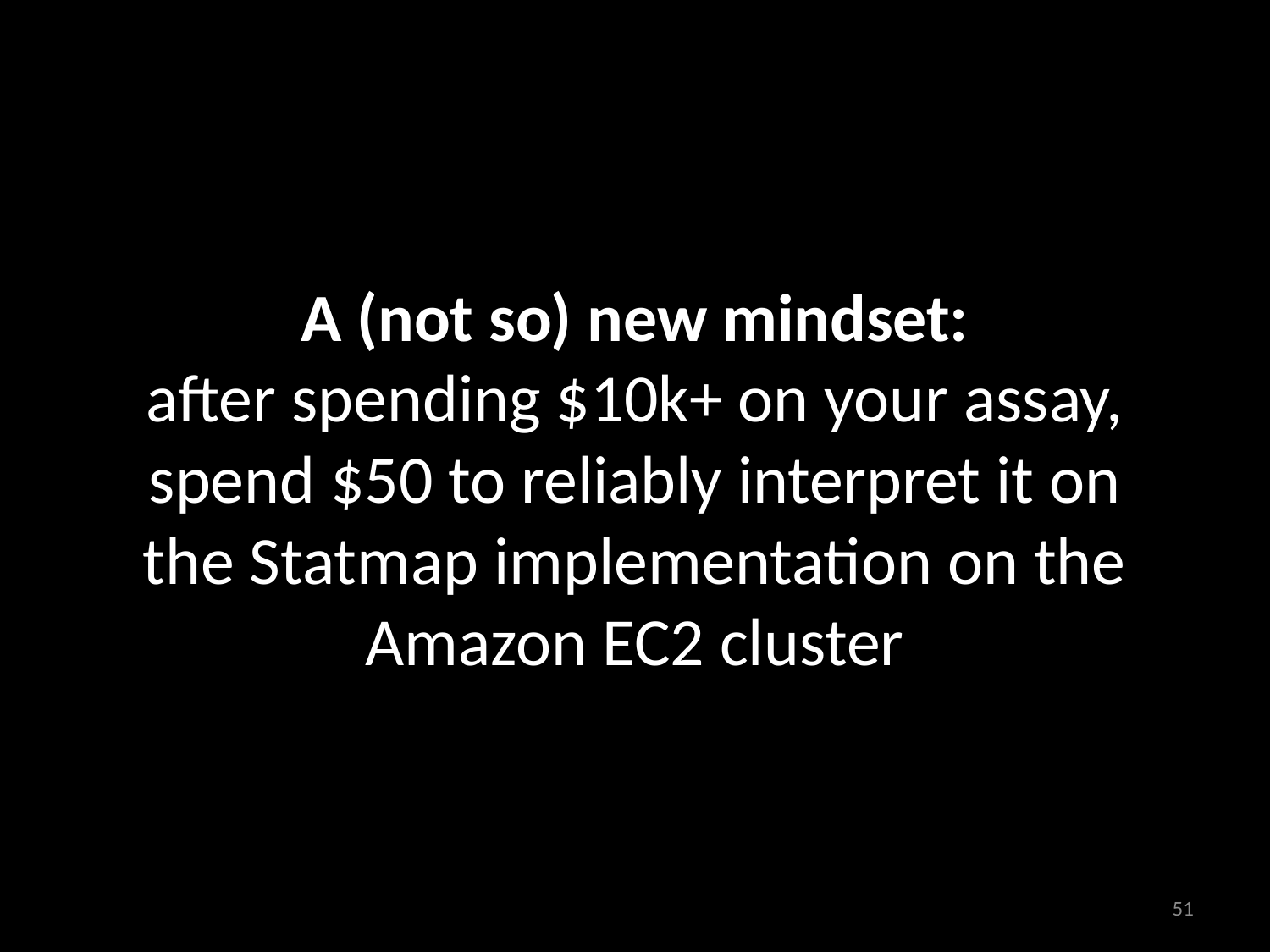

# A (not so) new mindset: after spending $10k+ on your assay, spend $50 to reliably interpret it on the Statmap implementation on the Amazon EC2 cluster
51